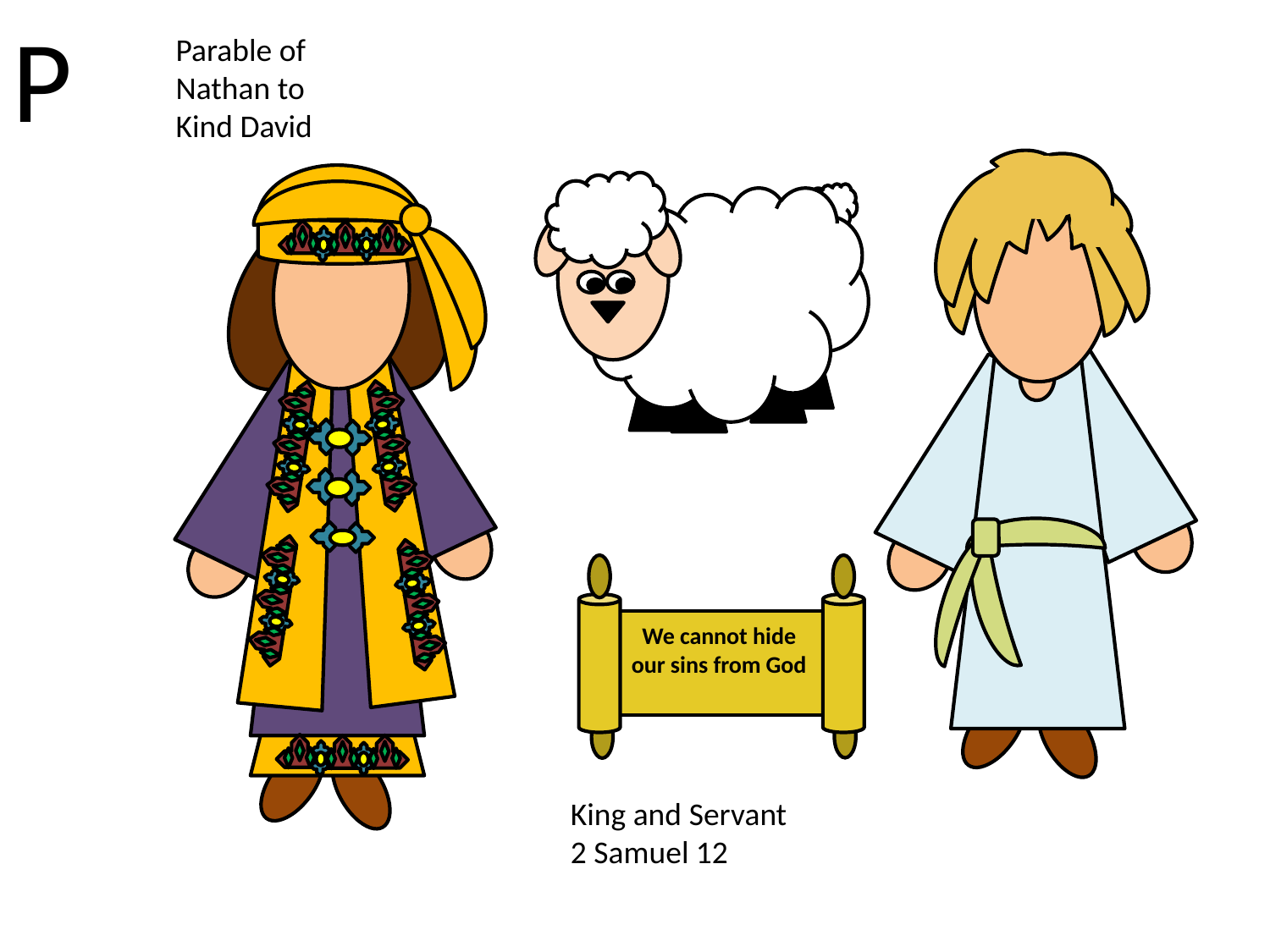

P
Parable of Nathan to Kind David

We cannot hide our sins from God

King and Servant
2 Samuel 12